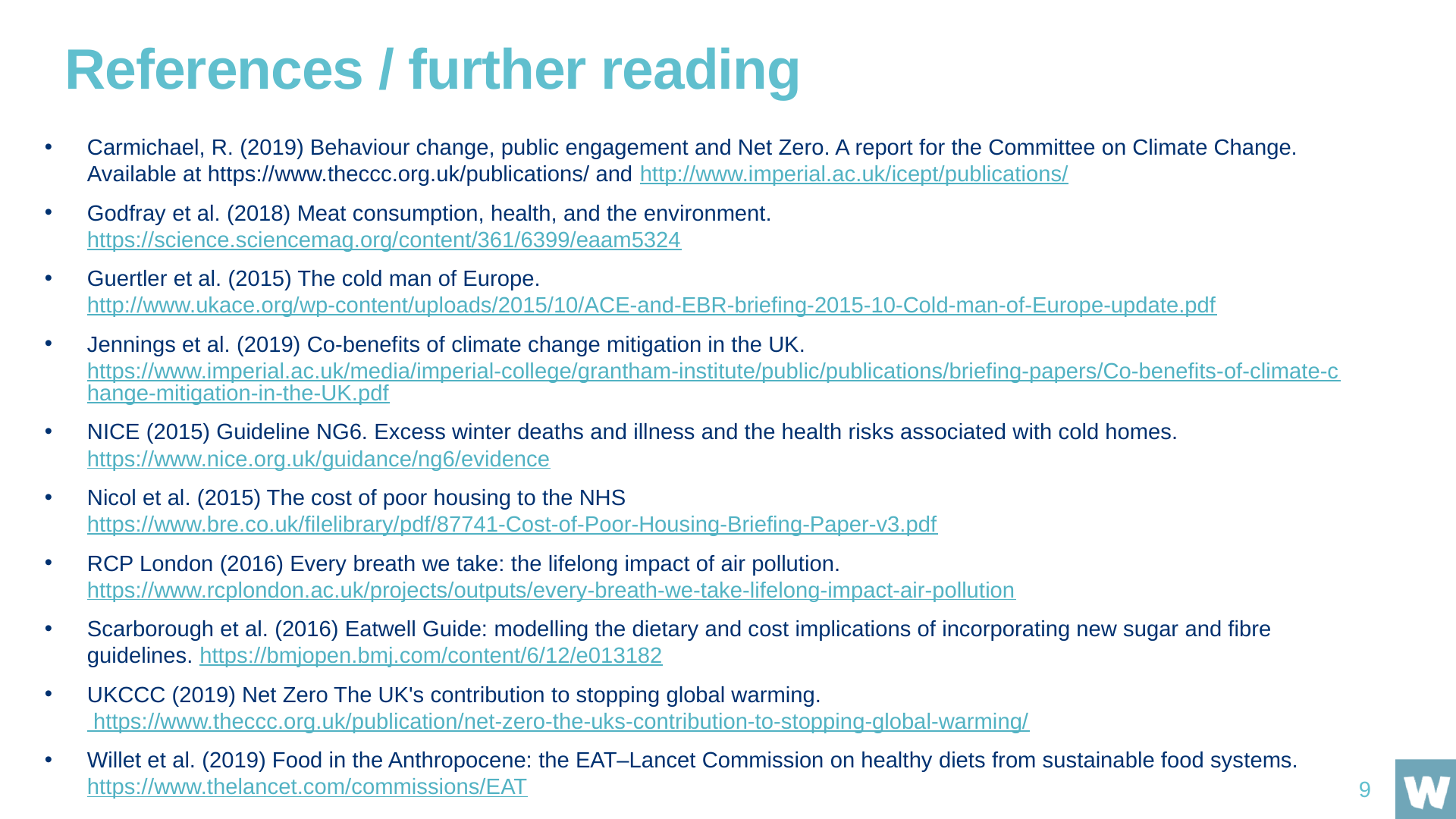

# References / further reading
Carmichael, R. (2019) Behaviour change, public engagement and Net Zero. A report for the Committee on Climate Change. Available at https://www.theccc.org.uk/publications/ and http://www.imperial.ac.uk/icept/publications/
Godfray et al. (2018) Meat consumption, health, and the environment. https://science.sciencemag.org/content/361/6399/eaam5324
Guertler et al. (2015) The cold man of Europe. http://www.ukace.org/wp-content/uploads/2015/10/ACE-and-EBR-briefing-2015-10-Cold-man-of-Europe-update.pdf
Jennings et al. (2019) Co-benefits of climate change mitigation in the UK. https://www.imperial.ac.uk/media/imperial-college/grantham-institute/public/publications/briefing-papers/Co-benefits-of-climate-change-mitigation-in-the-UK.pdf
NICE (2015) Guideline NG6. Excess winter deaths and illness and the health risks associated with cold homes. https://www.nice.org.uk/guidance/ng6/evidence
Nicol et al. (2015) The cost of poor housing to the NHS https://www.bre.co.uk/filelibrary/pdf/87741-Cost-of-Poor-Housing-Briefing-Paper-v3.pdf
RCP London (2016) Every breath we take: the lifelong impact of air pollution. https://www.rcplondon.ac.uk/projects/outputs/every-breath-we-take-lifelong-impact-air-pollution
Scarborough et al. (2016) Eatwell Guide: modelling the dietary and cost implications of incorporating new sugar and fibre guidelines. https://bmjopen.bmj.com/content/6/12/e013182
UKCCC (2019) Net Zero The UK's contribution to stopping global warming. https://www.theccc.org.uk/publication/net-zero-the-uks-contribution-to-stopping-global-warming/
Willet et al. (2019) Food in the Anthropocene: the EAT–Lancet Commission on healthy diets from sustainable food systems. https://www.thelancet.com/commissions/EAT

9